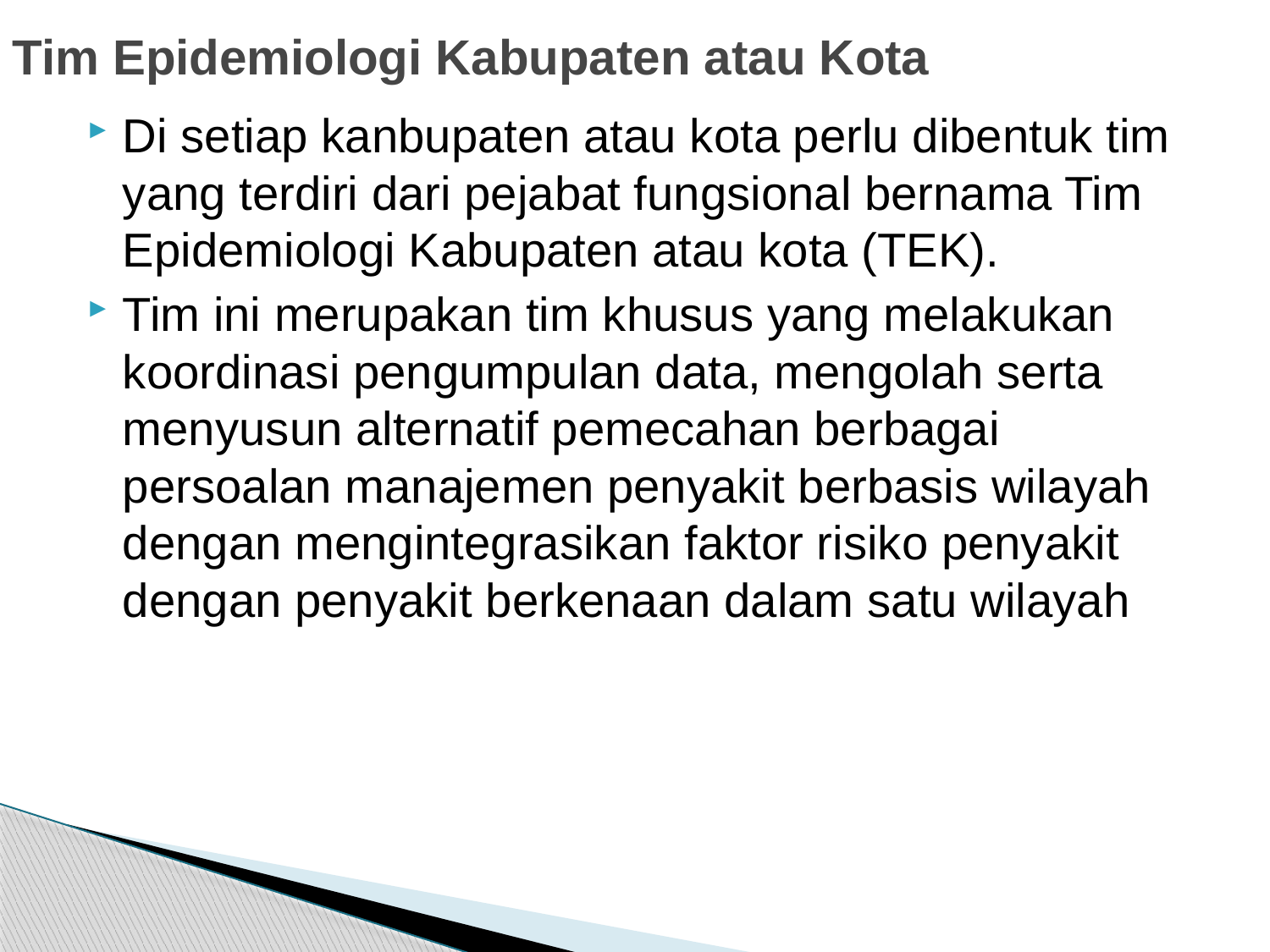

# Tim Epidemiologi Kabupaten atau Kota
Di setiap kanbupaten atau kota perlu dibentuk tim yang terdiri dari pejabat fungsional bernama Tim Epidemiologi Kabupaten atau kota (TEK).
Tim ini merupakan tim khusus yang melakukan koordinasi pengumpulan data, mengolah serta menyusun alternatif pemecahan berbagai persoalan manajemen penyakit berbasis wilayah dengan mengintegrasikan faktor risiko penyakit dengan penyakit berkenaan dalam satu wilayah